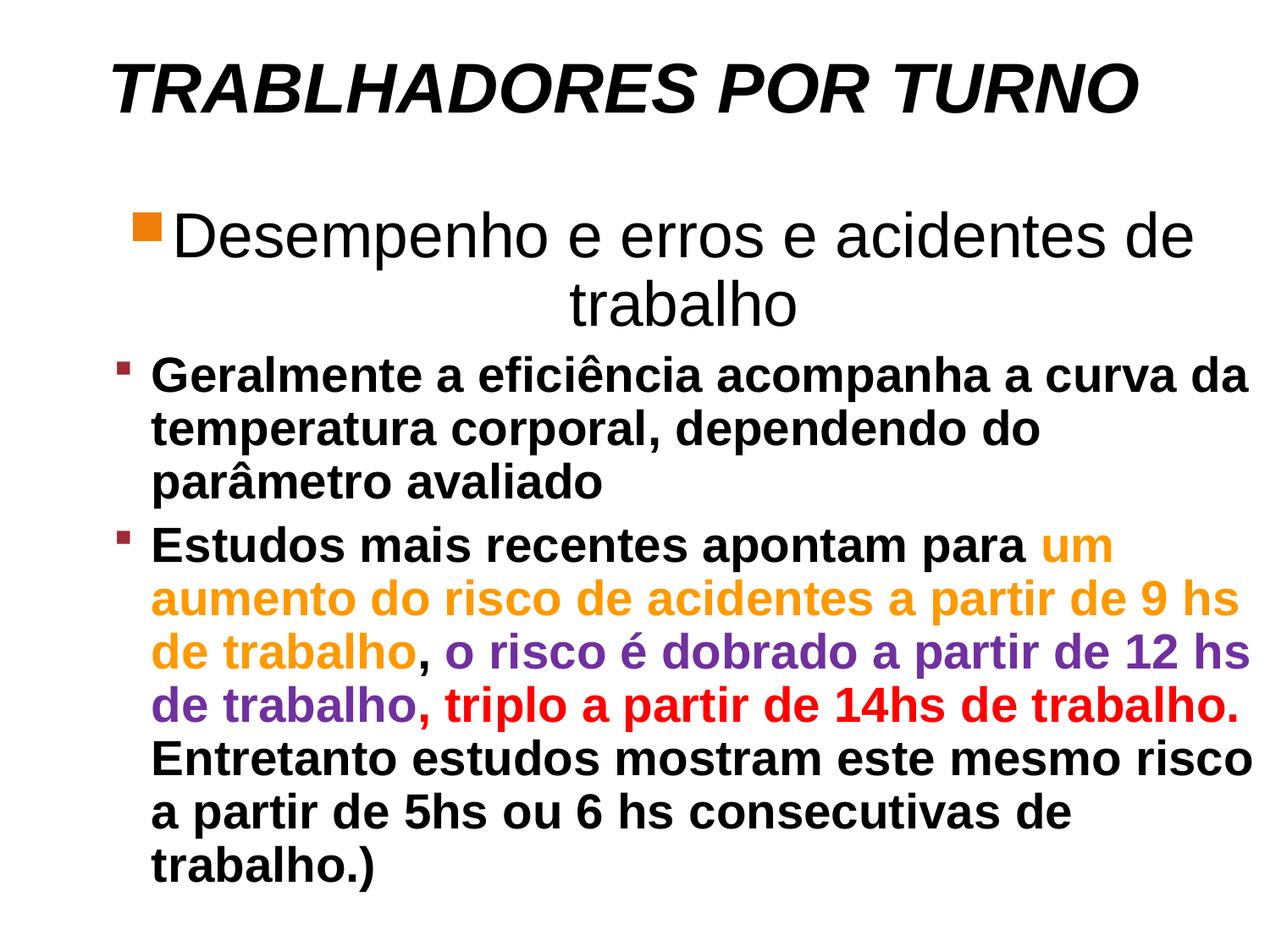

# TRABLHADORES POR TURNO
Desempenho e erros e acidentes de trabalho
Geralmente a eficiência acompanha a curva da temperatura corporal, dependendo do parâmetro avaliado
Estudos mais recentes apontam para um aumento do risco de acidentes a partir de 9 hs de trabalho, o risco é dobrado a partir de 12 hs de trabalho, triplo a partir de 14hs de trabalho. Entretanto estudos mostram este mesmo risco a partir de 5hs ou 6 hs consecutivas de trabalho.)